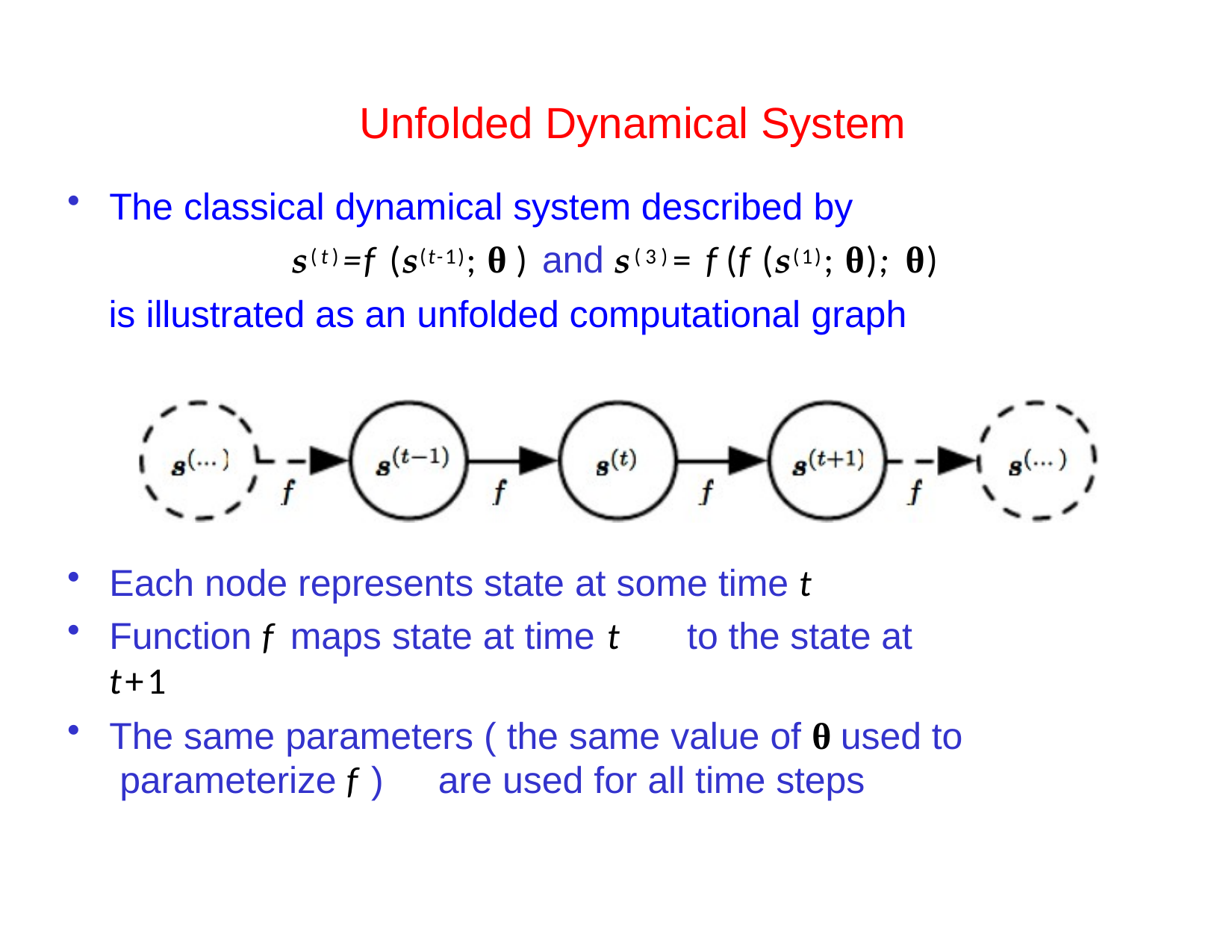

# Unfolded Dynamical System
The classical dynamical system described by
s(t)=f (s(t-1); θ ) and s(3)= f (f (s(1); θ); θ)
is illustrated as an unfolded computational graph

Each node represents state at some time t
Function f  maps state at time t	to the state at t+1
The same parameters ( the same value of θ used to  parameterize f )	are used for all time steps